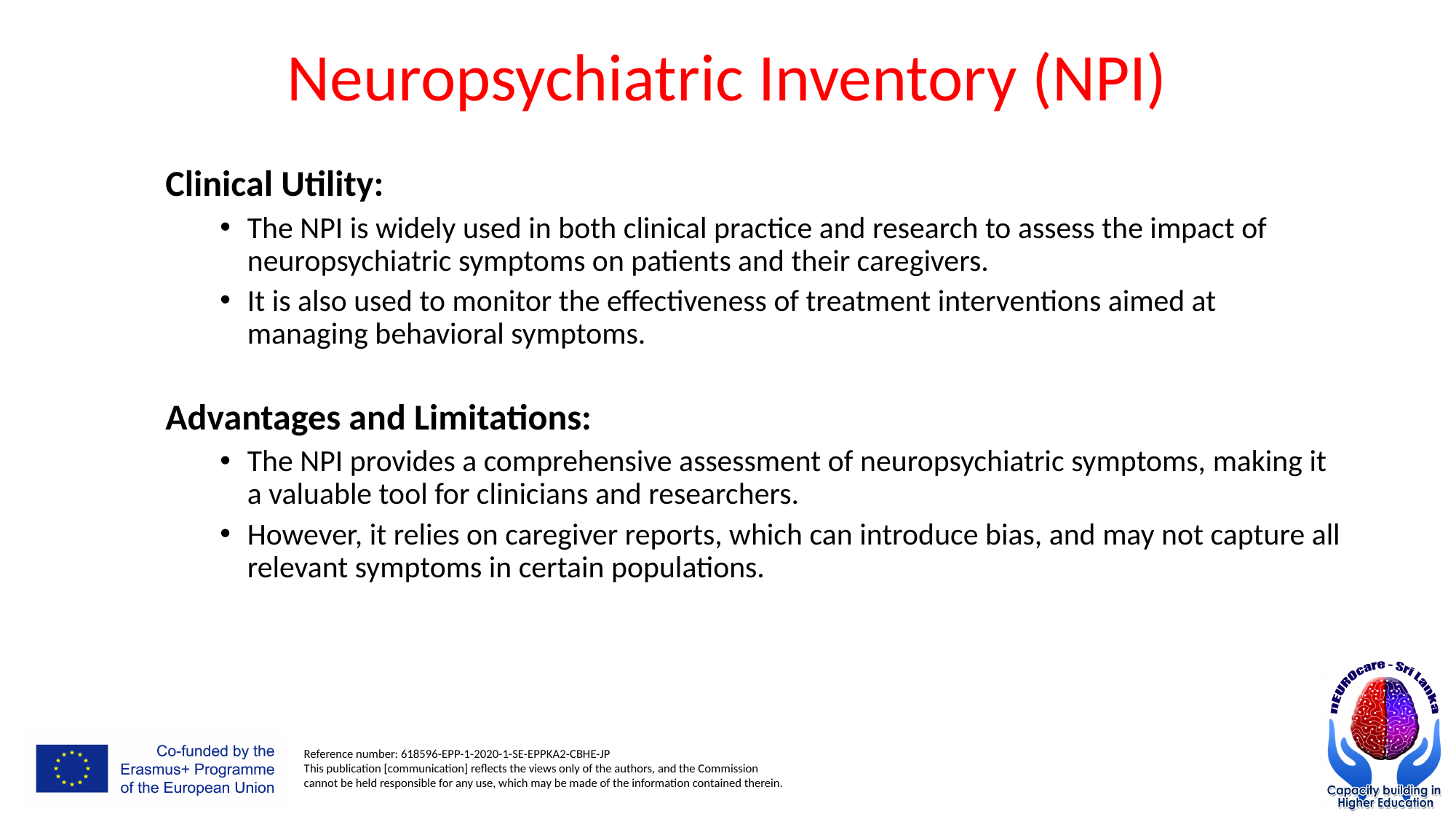

# Neuropsychiatric Inventory (NPI)

Clinical Utility:
The NPI is widely used in both clinical practice and research to assess the impact of neuropsychiatric symptoms on patients and their caregivers.
It is also used to monitor the effectiveness of treatment interventions aimed at managing behavioral symptoms.

Advantages and Limitations:
The NPI provides a comprehensive assessment of neuropsychiatric symptoms, making it a valuable tool for clinicians and researchers.
However, it relies on caregiver reports, which can introduce bias, and may not capture all relevant symptoms in certain populations.